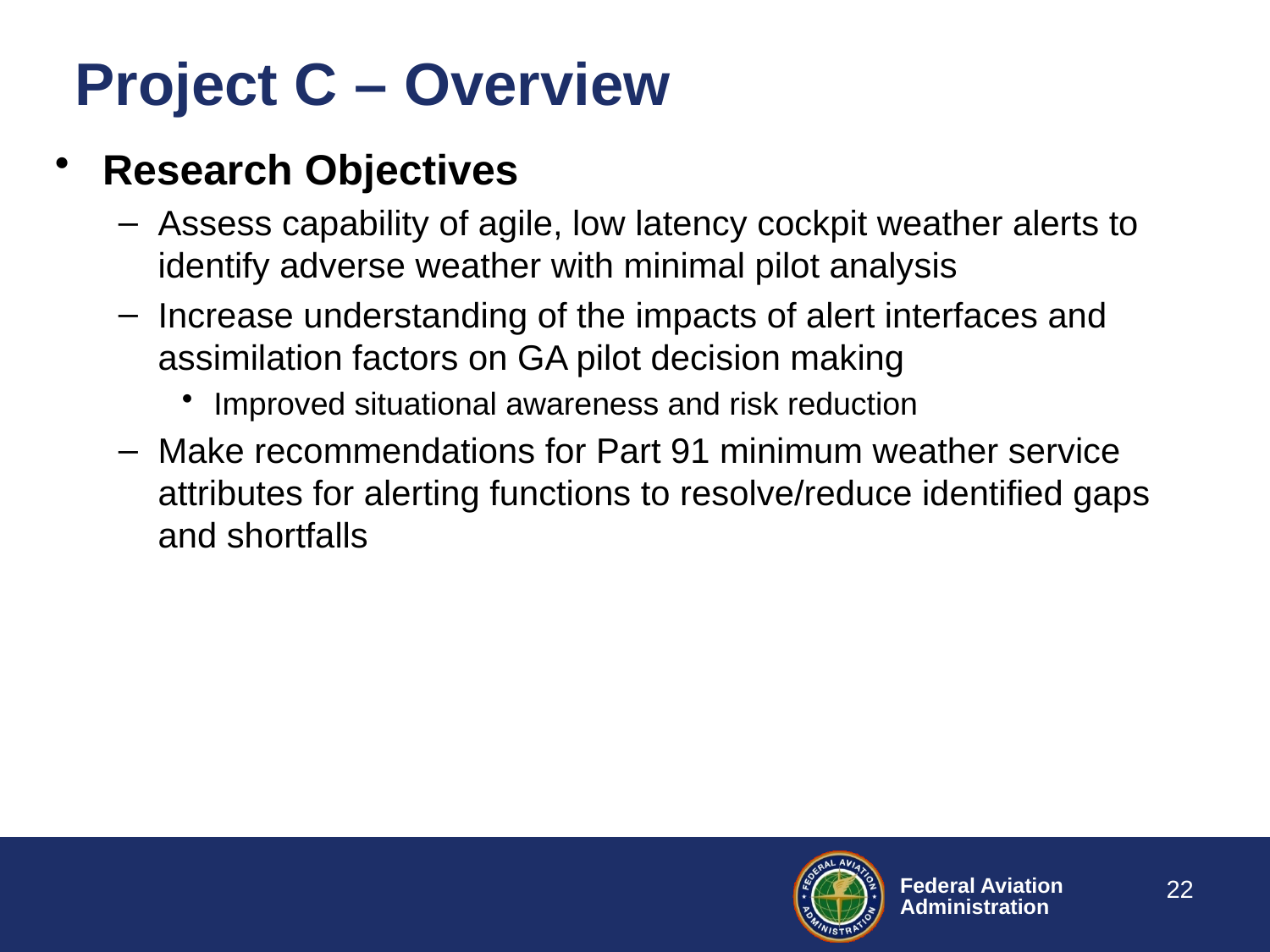

# Project C – Overview
Research Objectives
Assess capability of agile, low latency cockpit weather alerts to identify adverse weather with minimal pilot analysis
Increase understanding of the impacts of alert interfaces and assimilation factors on GA pilot decision making
Improved situational awareness and risk reduction
Make recommendations for Part 91 minimum weather service attributes for alerting functions to resolve/reduce identified gaps and shortfalls

22